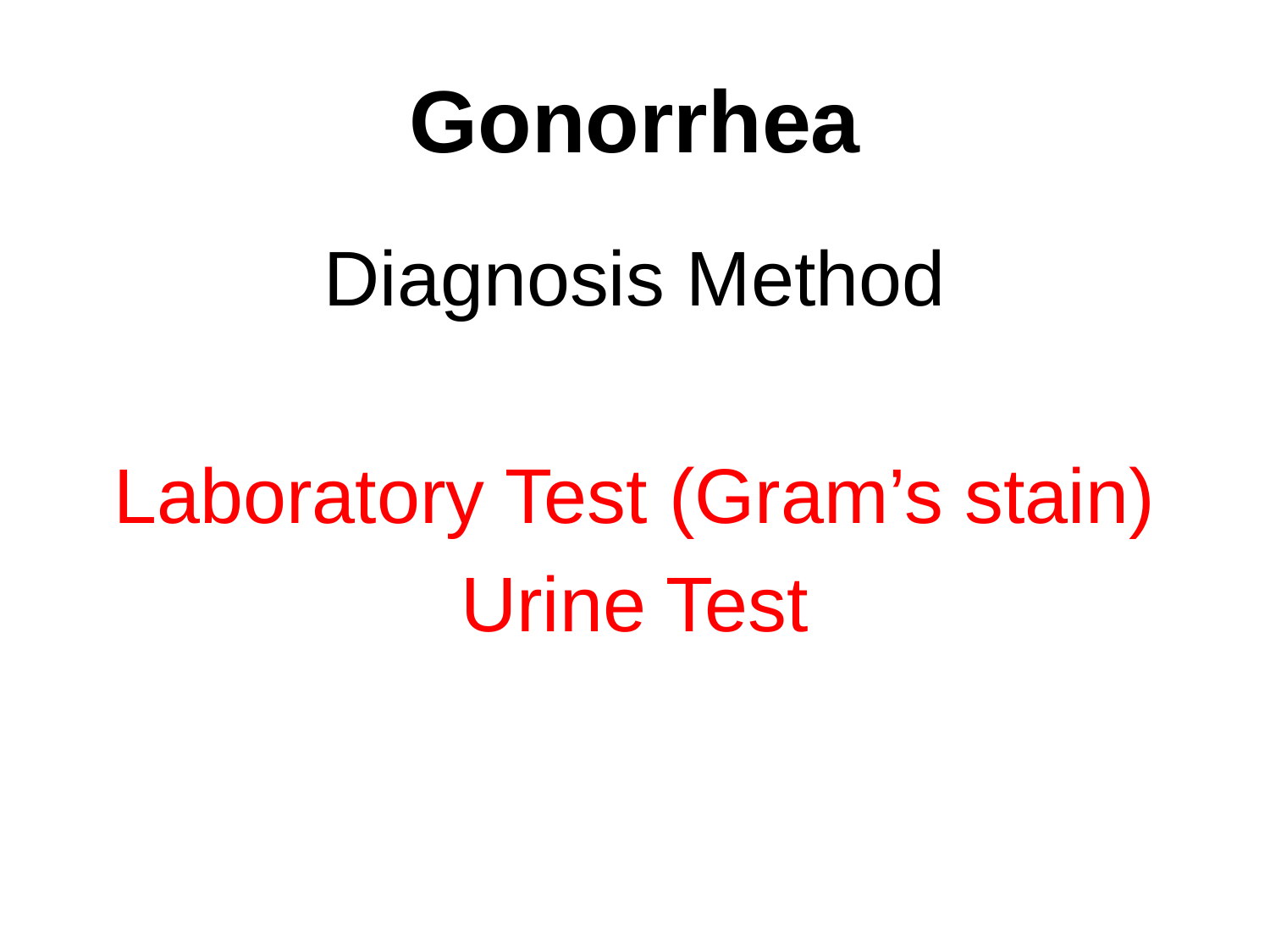

# Gonorrhea
Diagnosis Method

Laboratory Test (Gram’s stain)
Urine Test